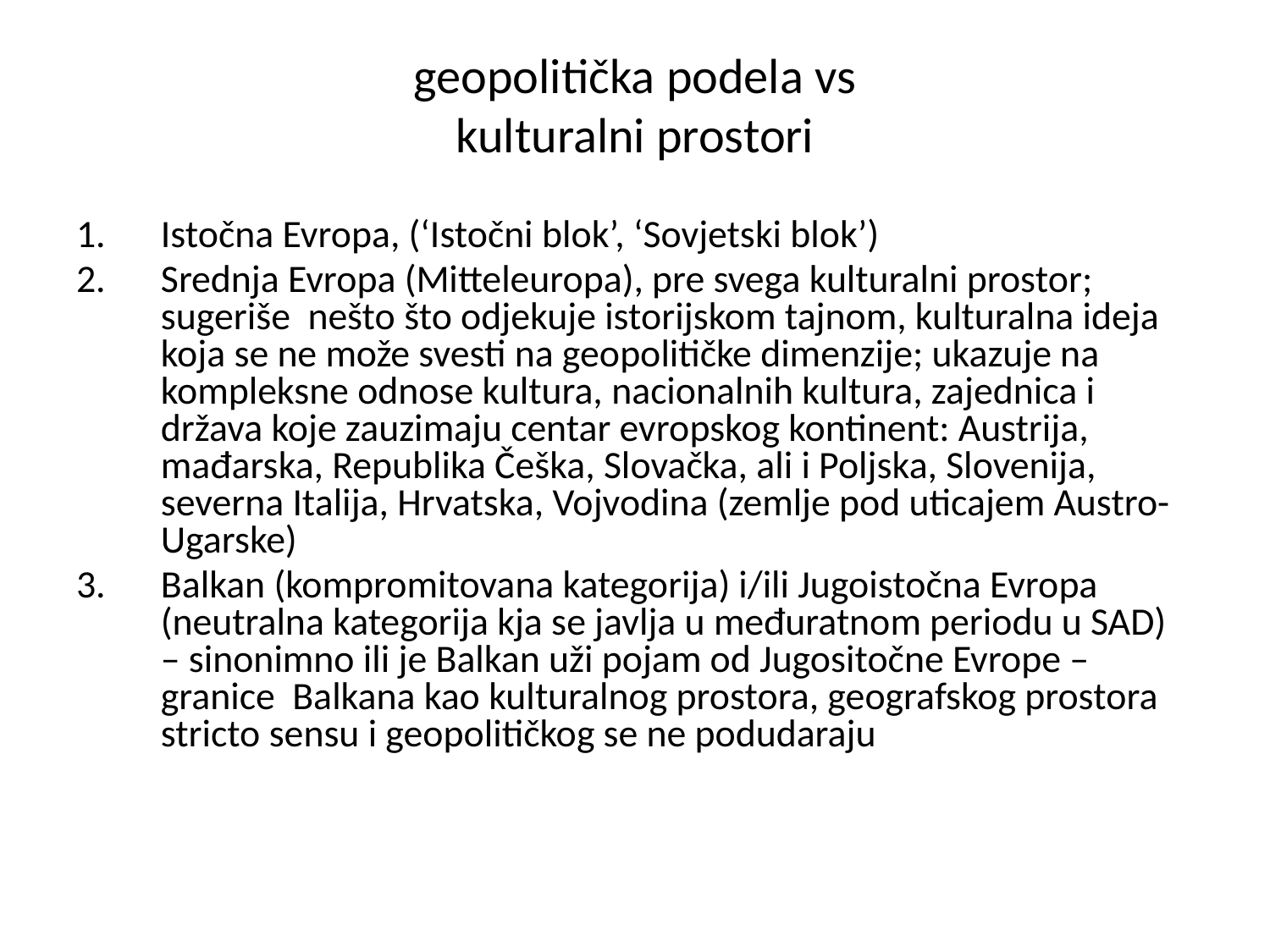

# geopolitička podela vs kulturalni prostori
Istočna Evropa, (‘Istočni blok’, ‘Sovjetski blok’)
Srednja Evropa (Mitteleuropa), pre svega kulturalni prostor; sugeriše  nešto što odjekuje istorijskom tajnom, kulturalna ideja koja se ne može svesti na geopolitičke dimenzije; ukazuje na kompleksne odnose kultura, nacionalnih kultura, zajednica i država koje zauzimaju centar evropskog kontinent: Austrija, mađarska, Republika Češka, Slovačka, ali i Poljska, Slovenija, severna Italija, Hrvatska, Vojvodina (zemlje pod uticajem Austro-Ugarske)
Balkan (kompromitovana kategorija) i/ili Jugoistočna Evropa (neutralna kategorija kja se javlja u međuratnom periodu u SAD) – sinonimno ili je Balkan uži pojam od Jugositočne Evrope – granice  Balkana kao kulturalnog prostora, geografskog prostora stricto sensu i geopolitičkog se ne podudaraju